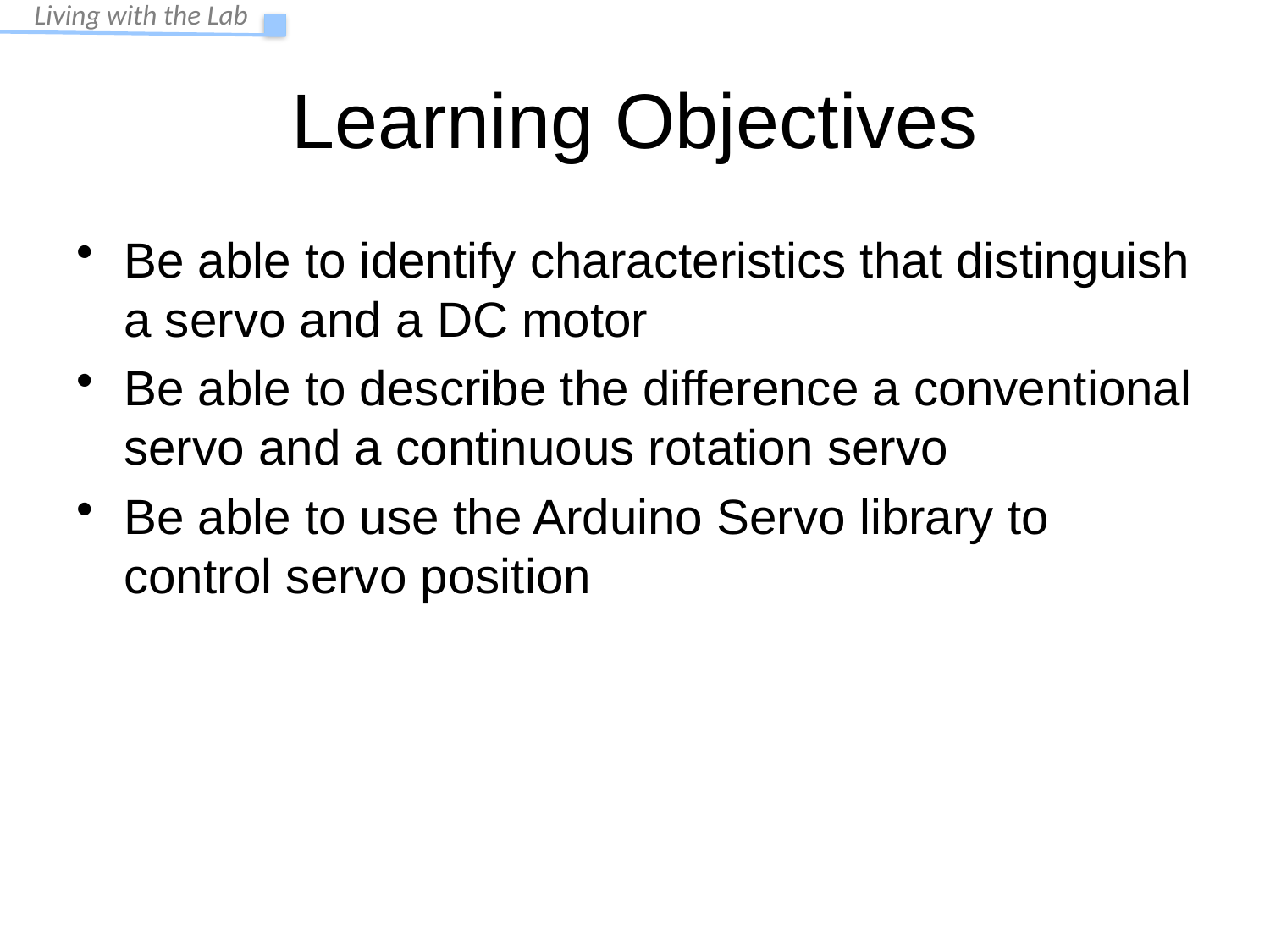

# Learning Objectives
Be able to identify characteristics that distinguish a servo and a DC motor
Be able to describe the difference a conventional servo and a continuous rotation servo
Be able to use the Arduino Servo library to control servo position